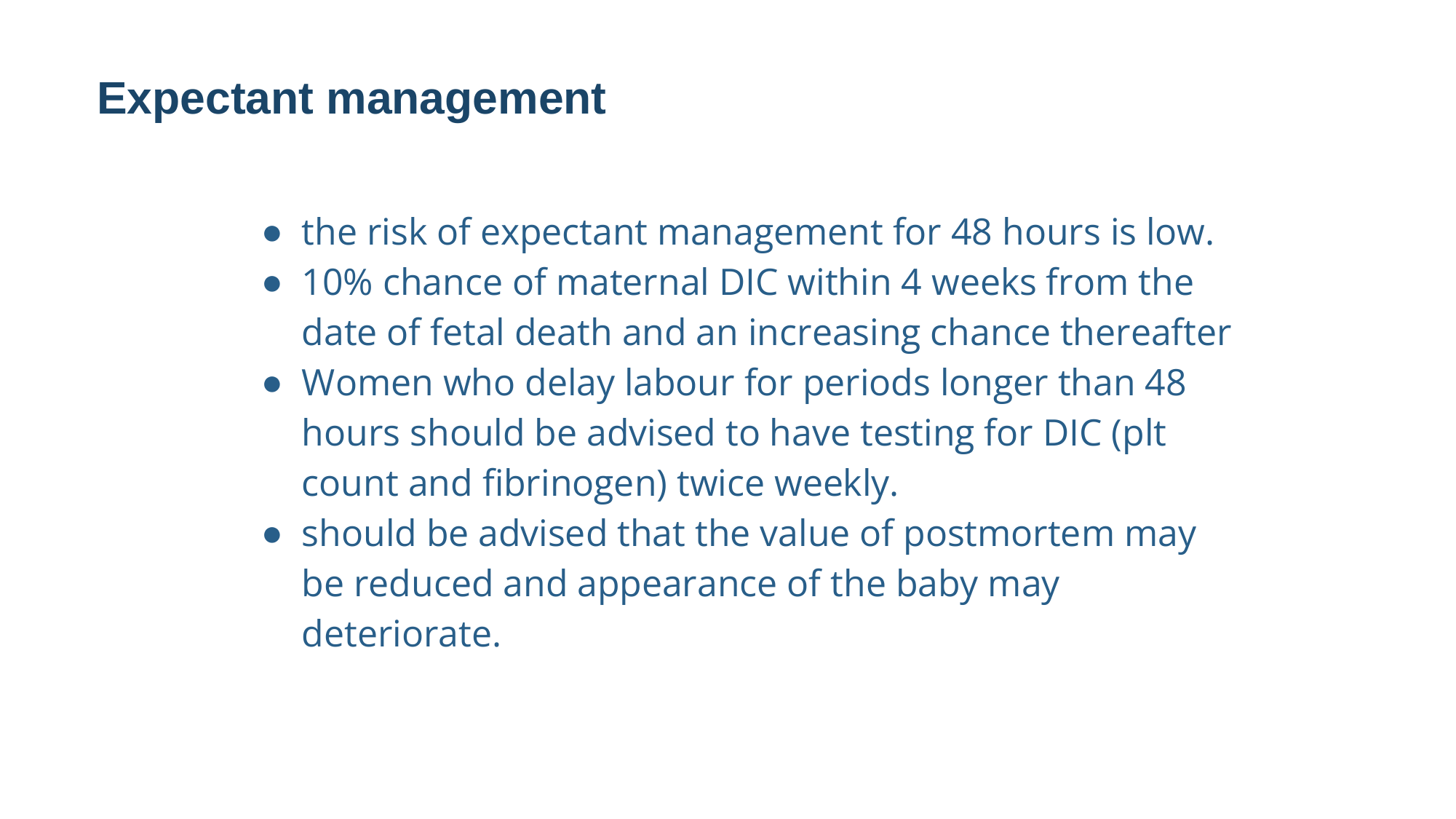

# Expectant management
the risk of expectant management for 48 hours is low.
10% chance of maternal DIC within 4 weeks from the date of fetal death and an increasing chance thereafter
Women who delay labour for periods longer than 48 hours should be advised to have testing for DIC (plt count and fibrinogen) twice weekly.
should be advised that the value of postmortem may be reduced and appearance of the baby may deteriorate.